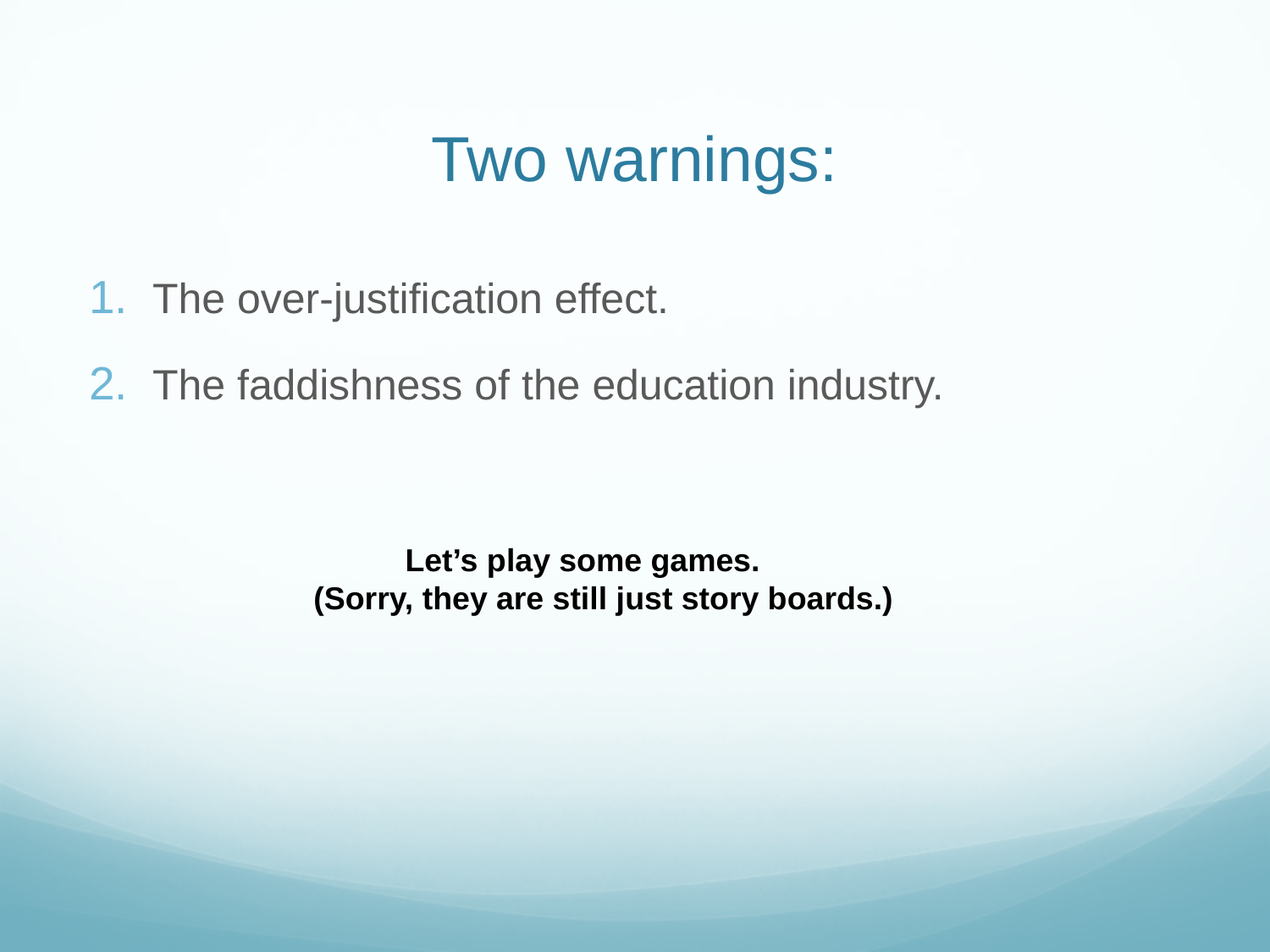

# Two warnings:
The over-justification effect.
The faddishness of the education industry.

	         Let’s play some games.
             (Sorry, they are still just story boards.)